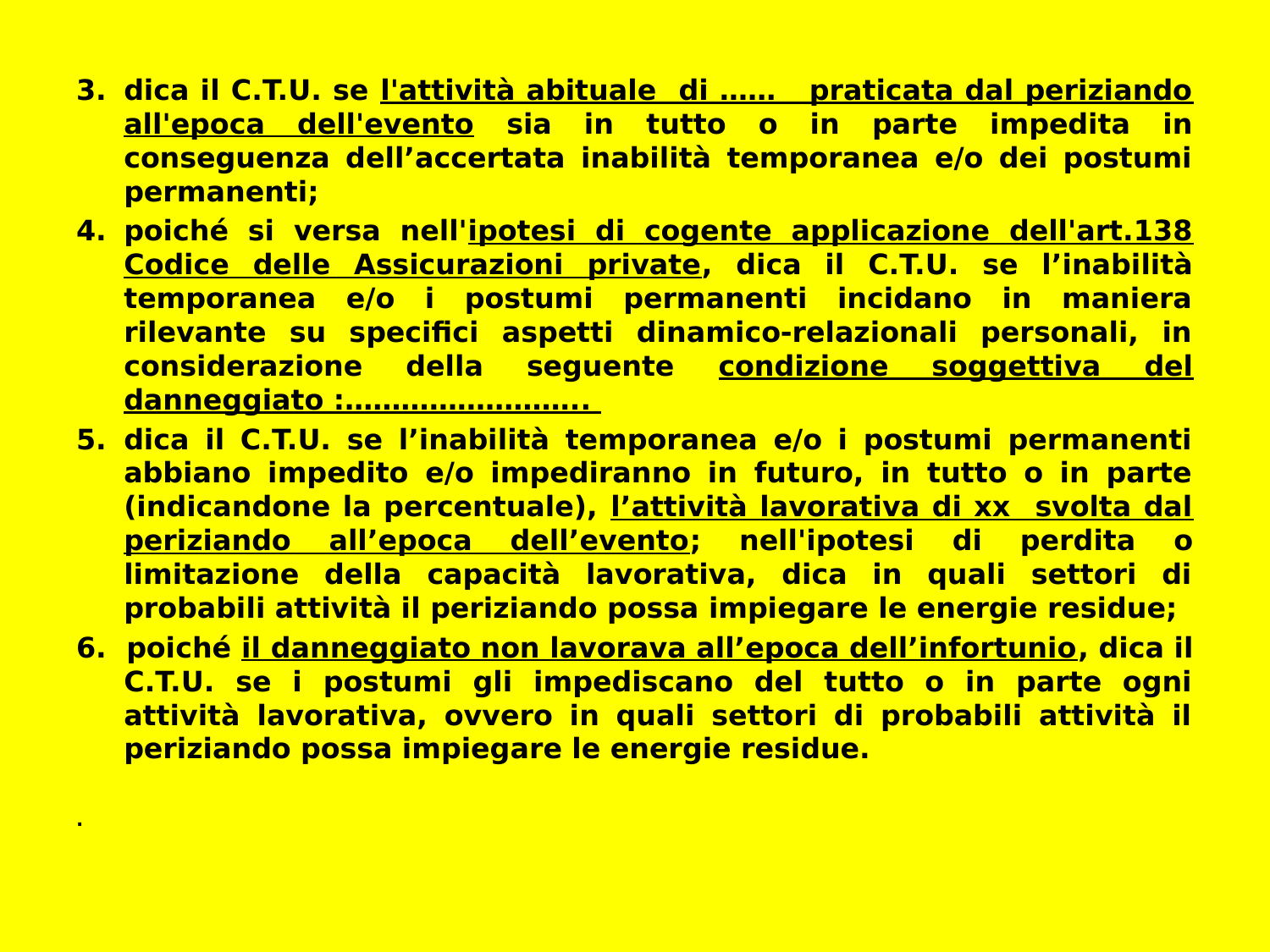

dica il C.T.U. se l'attività abituale  di ……   praticata dal periziando all'epoca dell'evento sia in tutto o in parte impedita in conseguenza dell’accertata inabilità temporanea e/o dei postumi permanenti;
poiché si versa nell'ipotesi di cogente applicazione dell'art.138 Codice delle Assicurazioni private, dica il C.T.U. se l’inabilità temporanea e/o i postumi permanenti incidano in maniera rilevante su specifici aspetti dinamico-relazionali personali, in considerazione della seguente condizione soggettiva del danneggiato :……………………..
dica il C.T.U. se l’inabilità temporanea e/o i postumi permanenti abbiano impedito e/o impediranno in futuro, in tutto o in parte (indicandone la percentuale), l’attività lavorativa di xx  svolta dal periziando all’epoca dell’evento; nell'ipotesi di perdita o limitazione della capacità lavorativa, dica in quali settori di probabili attività il periziando possa impiegare le energie residue;
6.  poiché il danneggiato non lavorava all’epoca dell’infortunio, dica il C.T.U. se i postumi gli impediscano del tutto o in parte ogni attività lavorativa, ovvero in quali settori di probabili attività il periziando possa impiegare le energie residue.

.